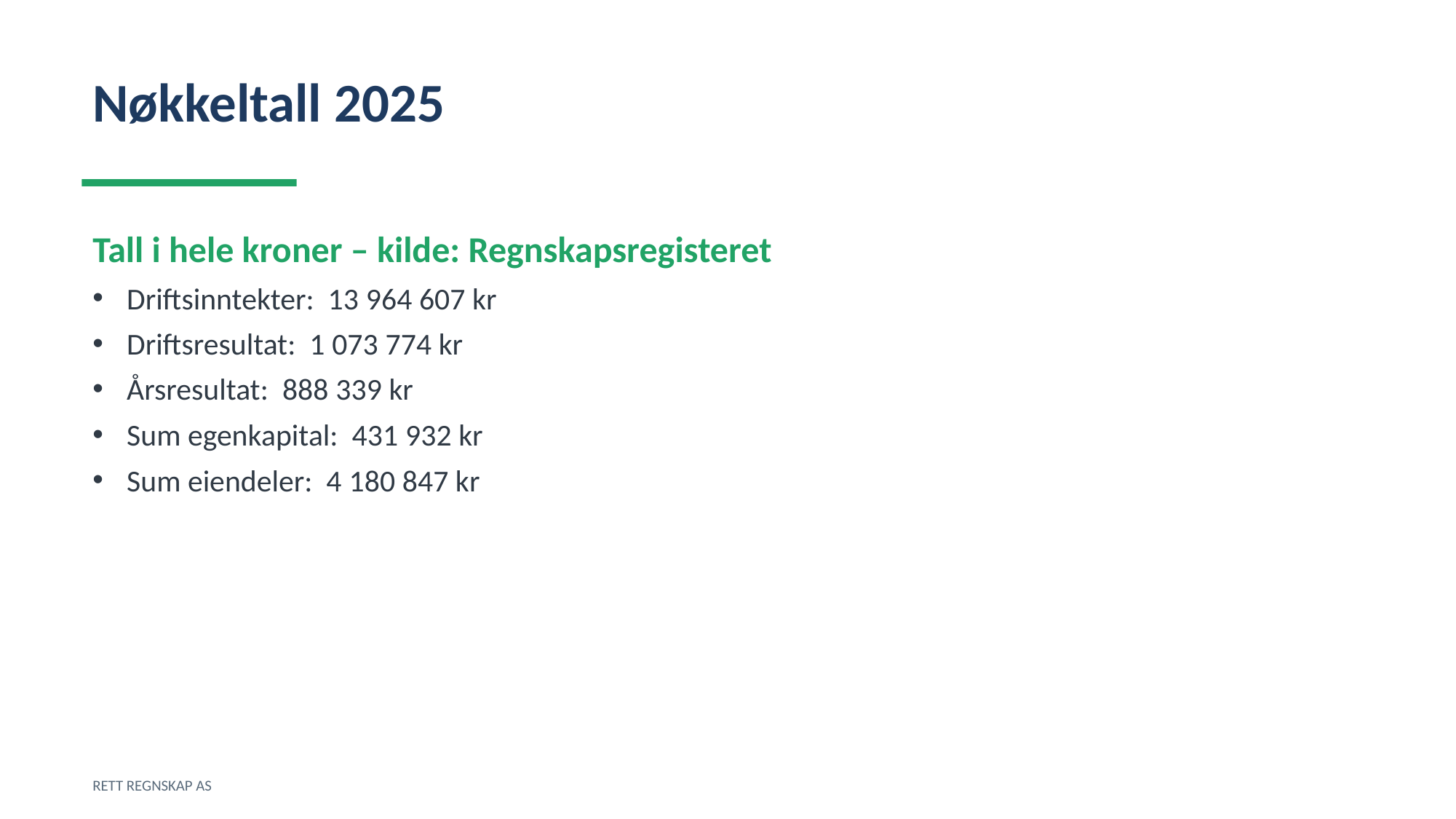

Nøkkeltall 2025

Tall i hele kroner – kilde: Regnskapsregisteret
Driftsinntekter:  13 964 607 kr
Driftsresultat:  1 073 774 kr
Årsresultat:  888 339 kr
Sum egenkapital:  431 932 kr
Sum eiendeler:  4 180 847 kr
RETT REGNSKAP AS